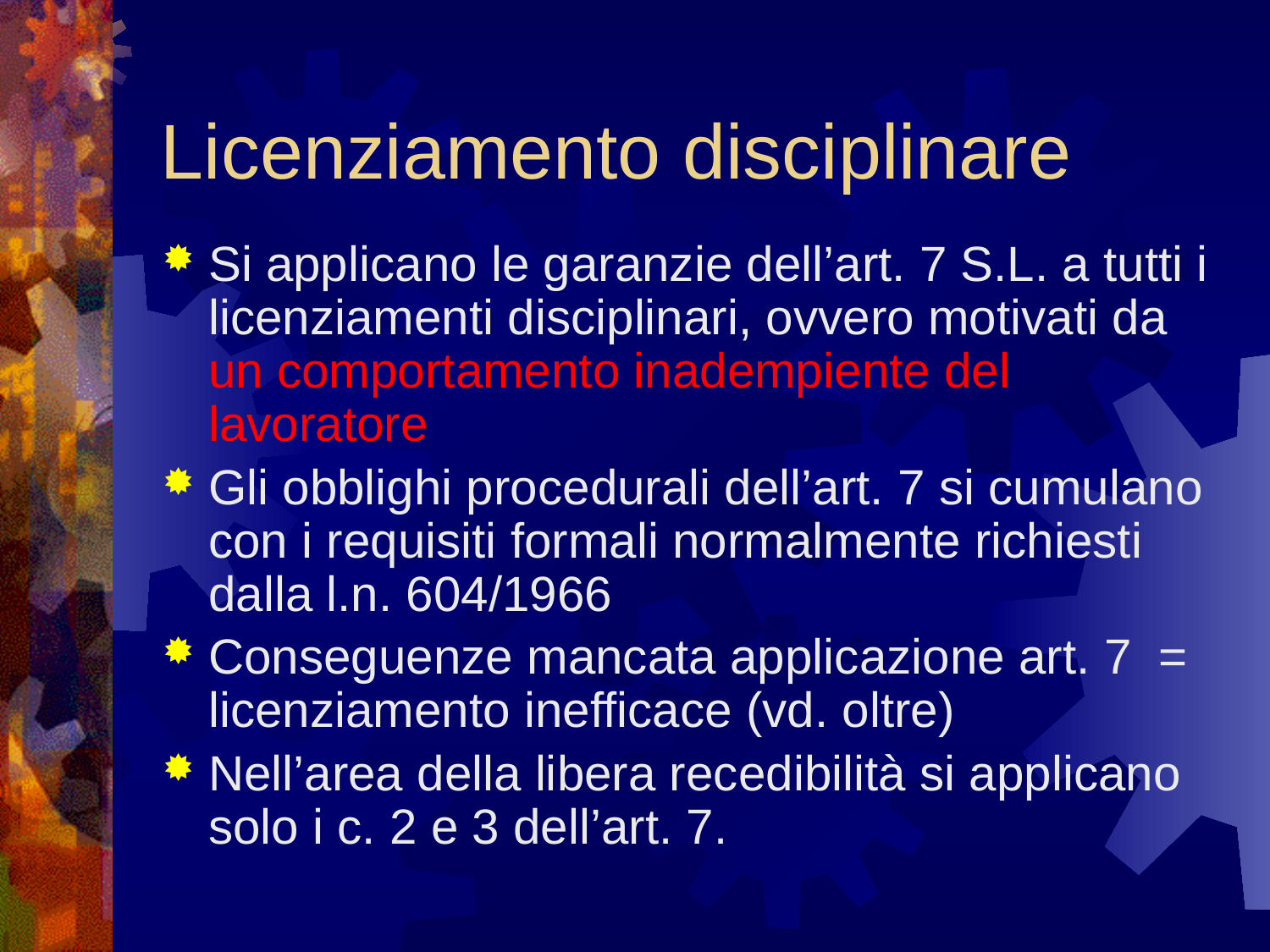

# Licenziamento disciplinare
Si applicano le garanzie dell’art. 7 S.L. a tutti i licenziamenti disciplinari, ovvero motivati da un comportamento inadempiente del lavoratore
Gli obblighi procedurali dell’art. 7 si cumulano con i requisiti formali normalmente richiesti dalla l.n. 604/1966
Conseguenze mancata applicazione art. 7  = licenziamento inefficace (vd. oltre)
Nell’area della libera recedibilità si applicano solo i c. 2 e 3 dell’art. 7.